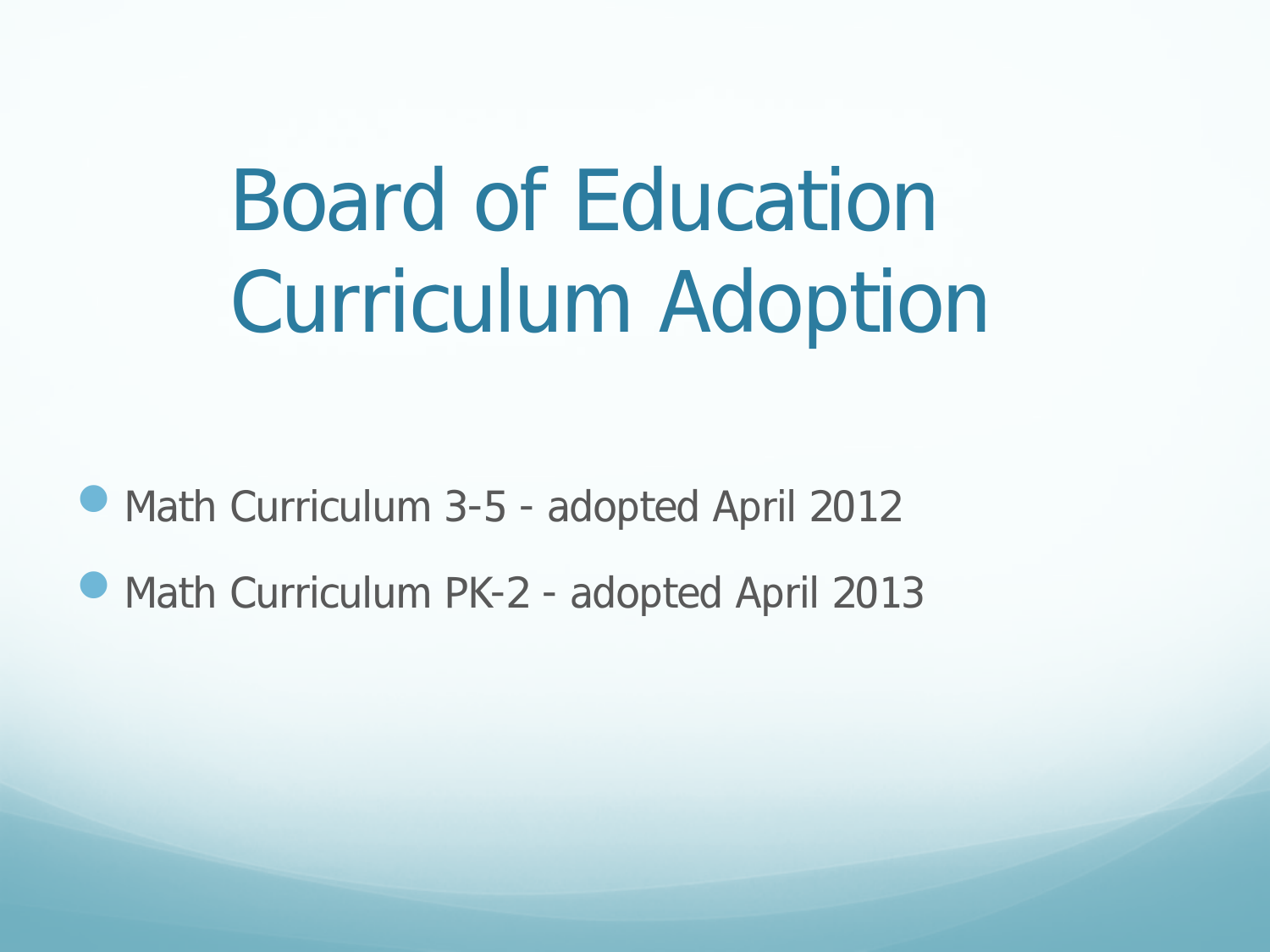

# Board of Education Curriculum Adoption
Math Curriculum 3-5 - adopted April 2012
Math Curriculum PK-2 - adopted April 2013